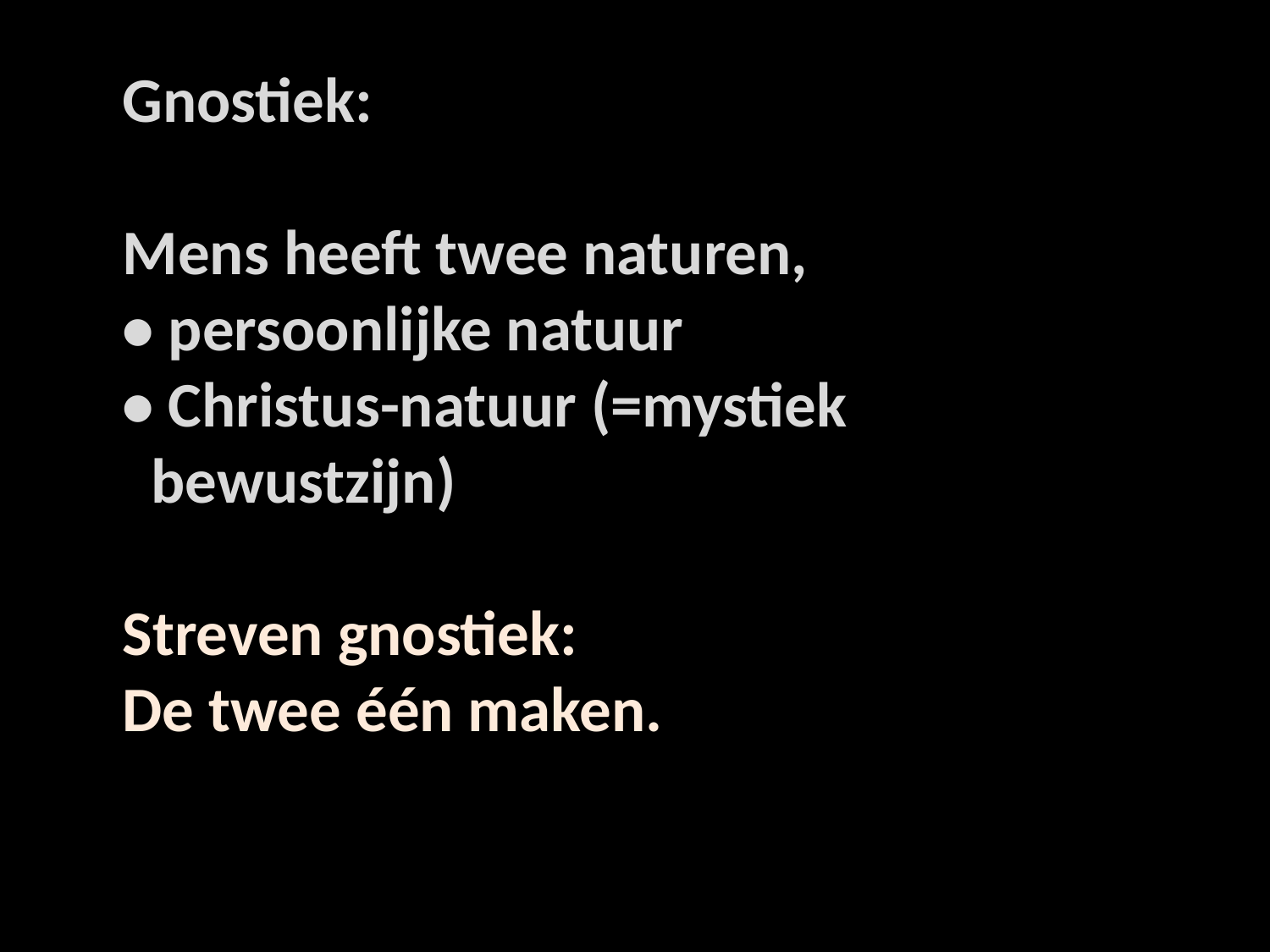

Gnostiek:

Mens heeft twee naturen,
• persoonlijke natuur
• Christus-natuur (=mystiek
  bewustzijn)

Streven gnostiek:
De twee één maken.